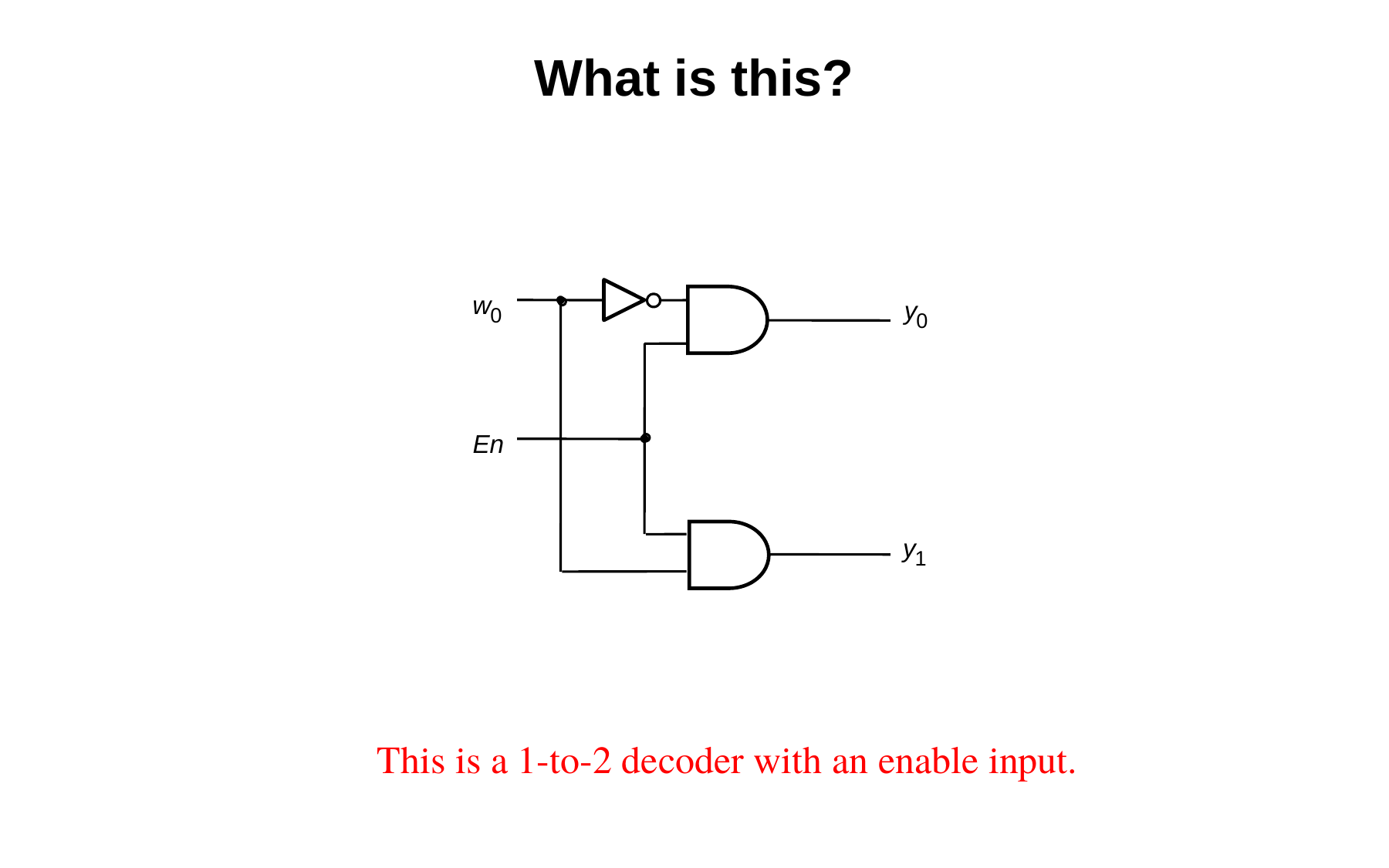

What is this?

w

y

0
0

En

y

1

This is a 1-to-2 decoder with an enable input.